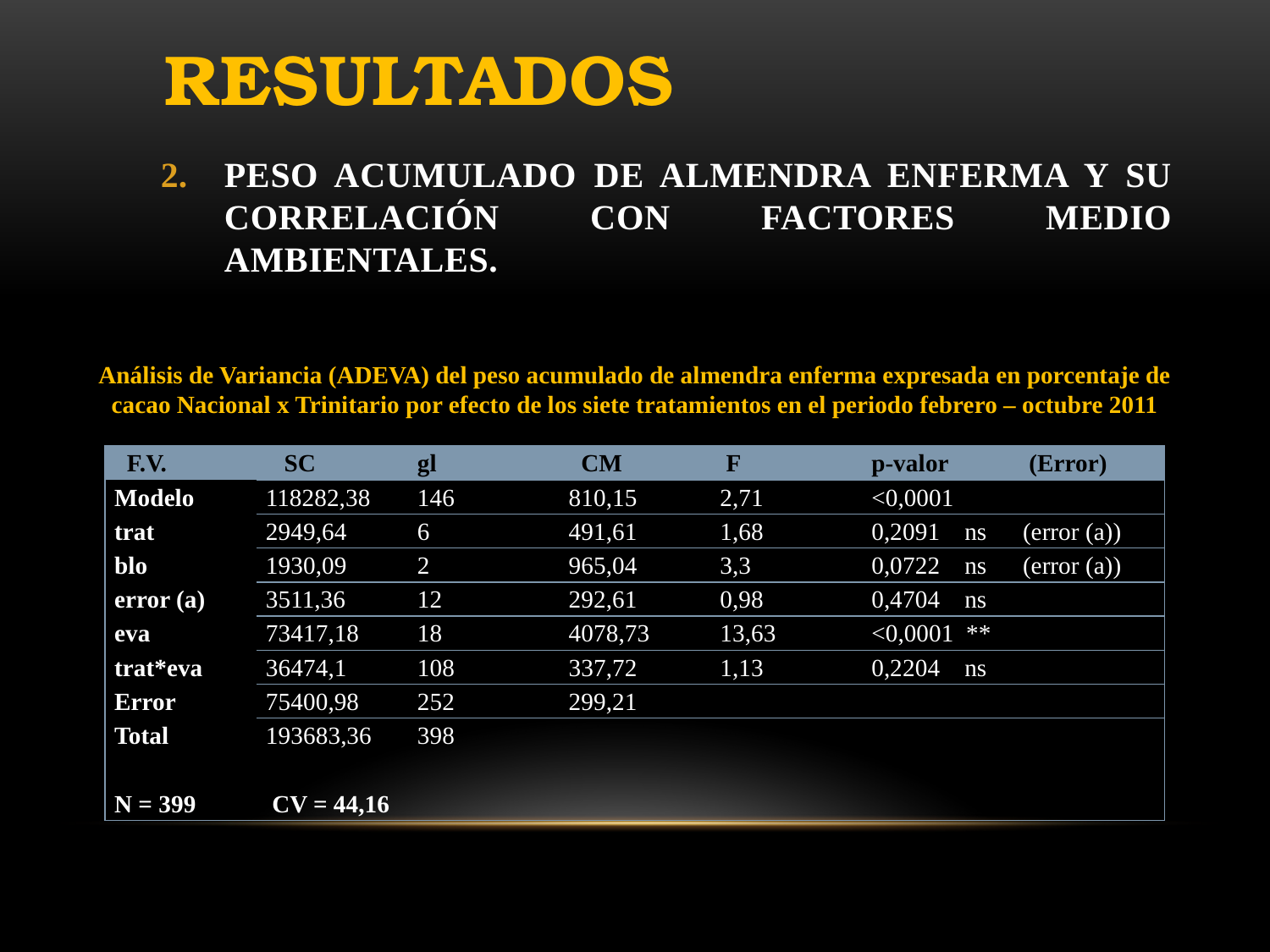

# RESULTADOS
PESO ACUMULADO DE ALMENDRA ENFERMA Y SU CORRELACIÓN CON FACTORES MEDIO AMBIENTALES.
Análisis de Variancia (ADEVA) del peso acumulado de almendra enferma expresada en porcentaje de cacao Nacional x Trinitario por efecto de los siete tratamientos en el periodo febrero – octubre 2011
| F.V. | SC | gl | CM | F | p-valor | (Error) |
| --- | --- | --- | --- | --- | --- | --- |
| Modelo | 118282,38 | 146 | 810,15 | 2,71 | <0,0001 |  |
| trat | 2949,64 | 6 | 491,61 | 1,68 | 0,2091 ns | (error (a)) |
| blo | 1930,09 | 2 | 965,04 | 3,3 | 0,0722 ns | (error (a)) |
| error (a) | 3511,36 | 12 | 292,61 | 0,98 | 0,4704 ns |  |
| eva | 73417,18 | 18 | 4078,73 | 13,63 | <0,0001 \*\* |  |
| trat\*eva | 36474,1 | 108 | 337,72 | 1,13 | 0,2204 ns |  |
| Error | 75400,98 | 252 | 299,21 |  |  |  |
| Total | 193683,36 | 398 |  |  |  |  |
|  |  |  |  |  |  |  |
| N = 399 | CV = 44,16 |  |  |  |  |  |